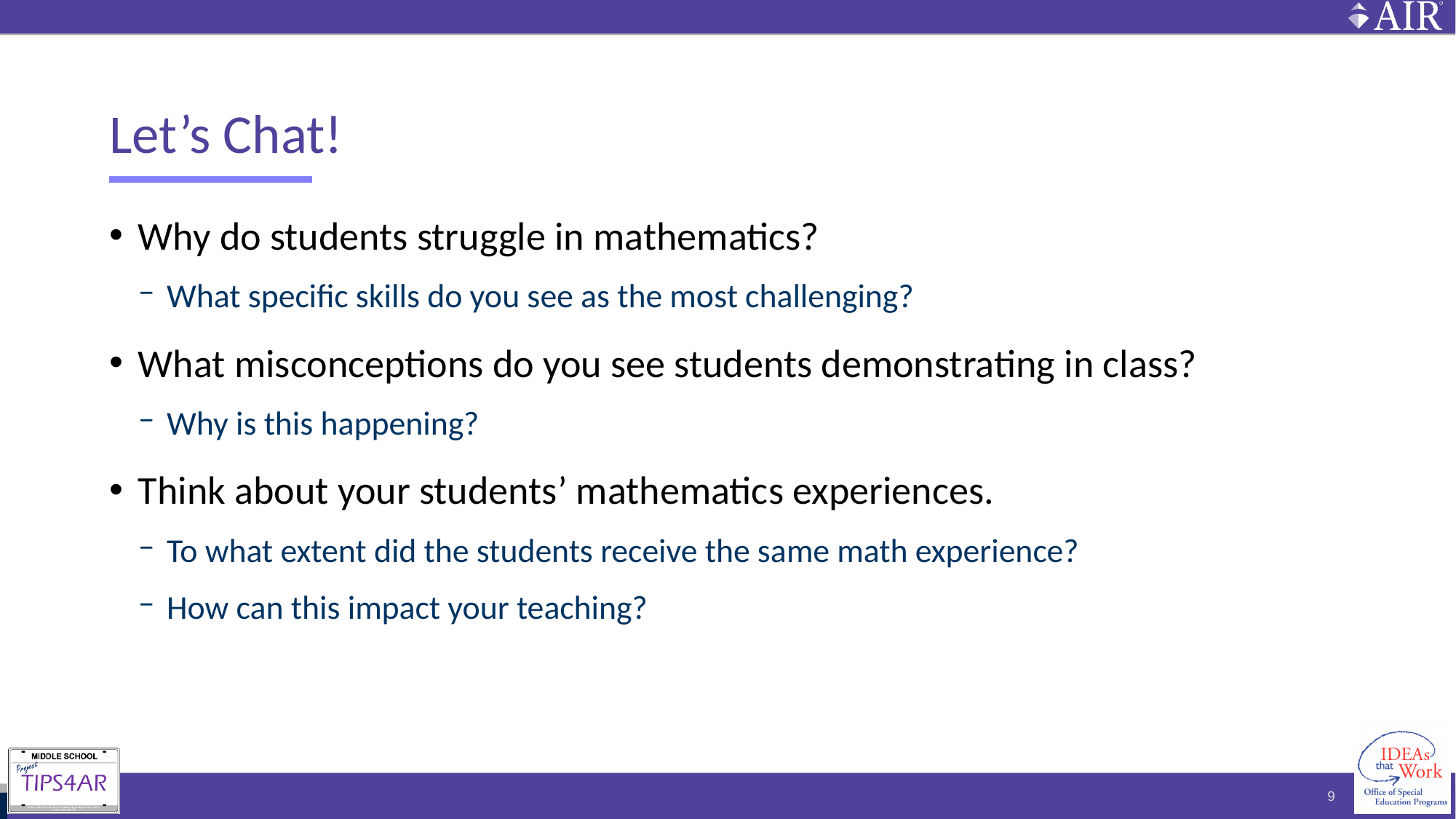

# Let’s Chat!
Why do students struggle in mathematics?
What specific skills do you see as the most challenging?
What misconceptions do you see students demonstrating in class?
Why is this happening?
Think about your students’ mathematics experiences.
To what extent did the students receive the same math experience?
How can this impact your teaching?